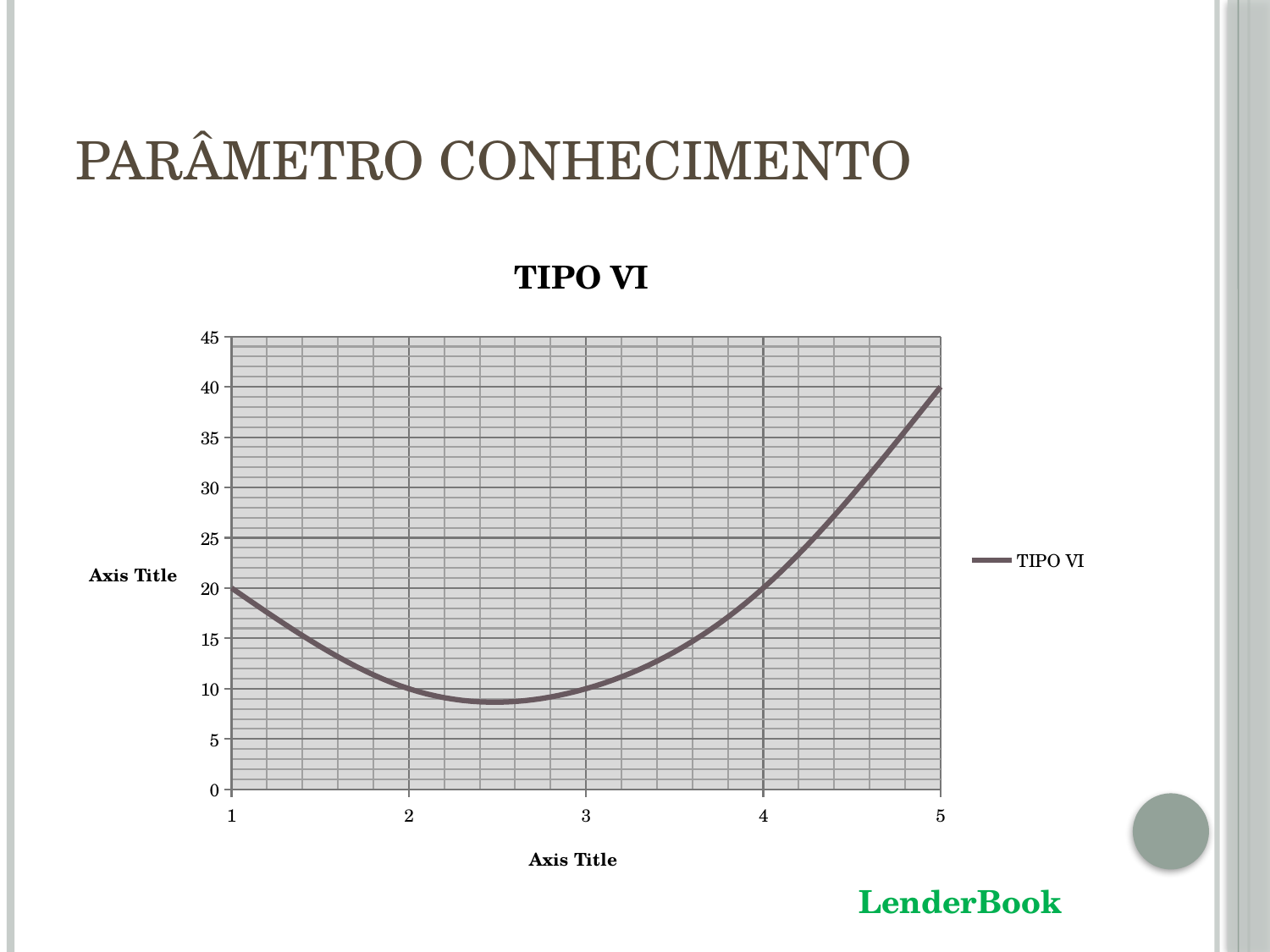

# Parâmetro Conhecimento

### Chart:

| Category | TIPO VI |
|---|---|
LenderBook